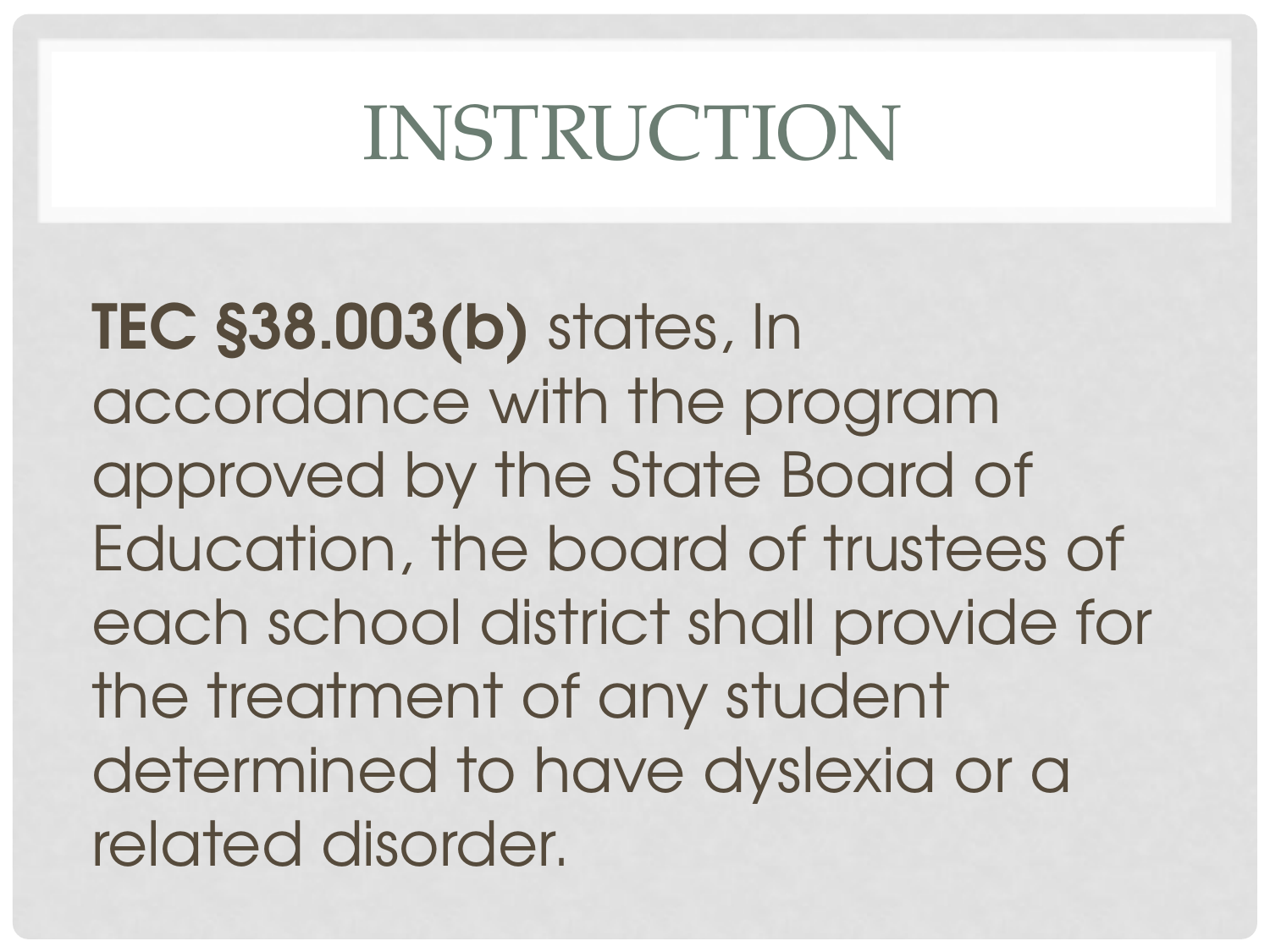

# Instruction
TEC §38.003(b) states, In accordance with the program approved by the State Board of Education, the board of trustees of each school district shall provide for the treatment of any student determined to have dyslexia or a related disorder.